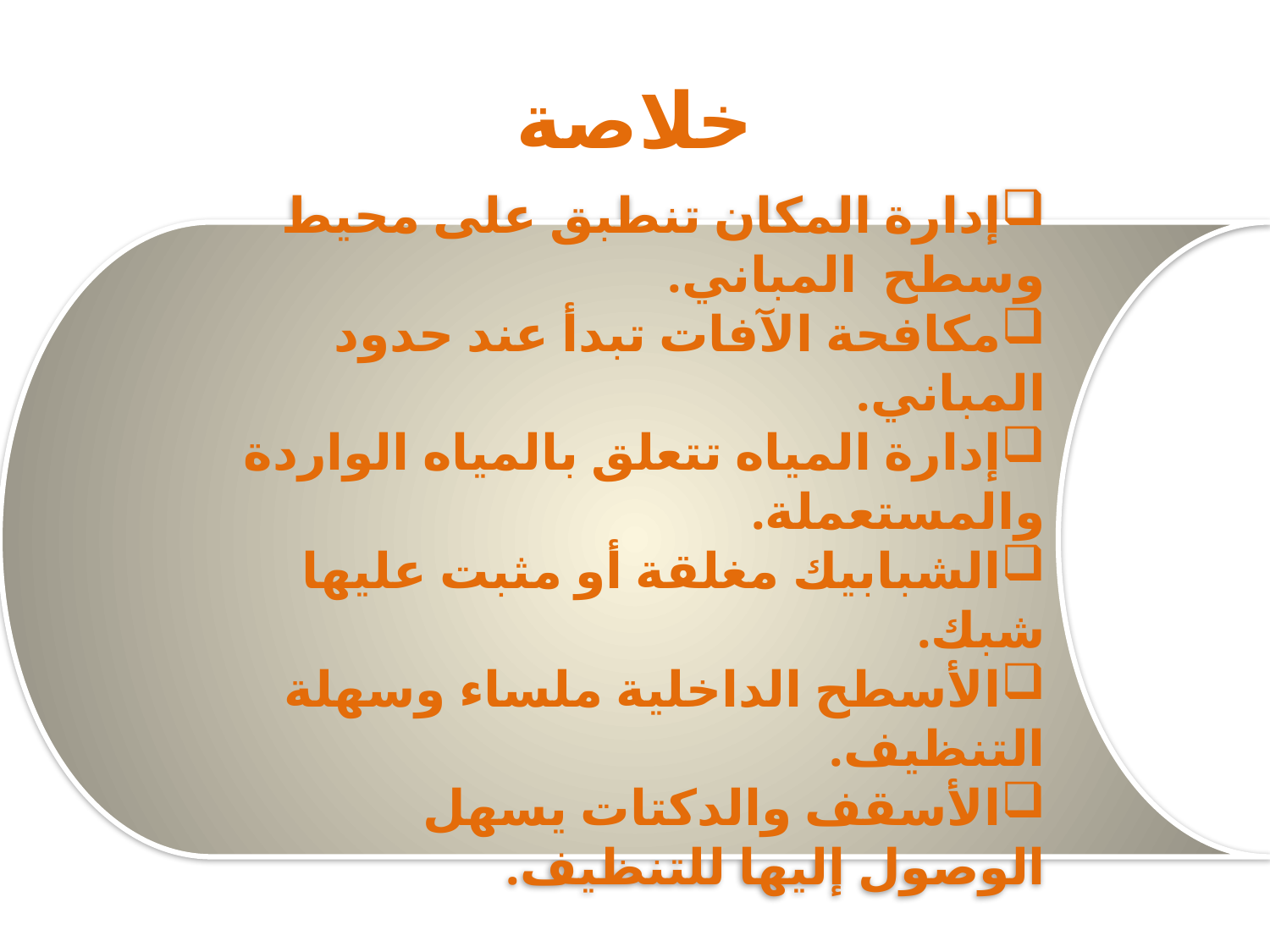

# خلاصة
إدارة المكان تنطبق على محيط وسطح  المباني.
مكافحة الآفات تبدأ عند حدود المباني.
إدارة المياه تتعلق بالمياه الواردة والمستعملة.
الشبابيك مغلقة أو مثبت عليها شبك.
الأسطح الداخلية ملساء وسهلة التنظيف.
الأسقف والدكتات يسهل الوصول إليها للتنظيف.